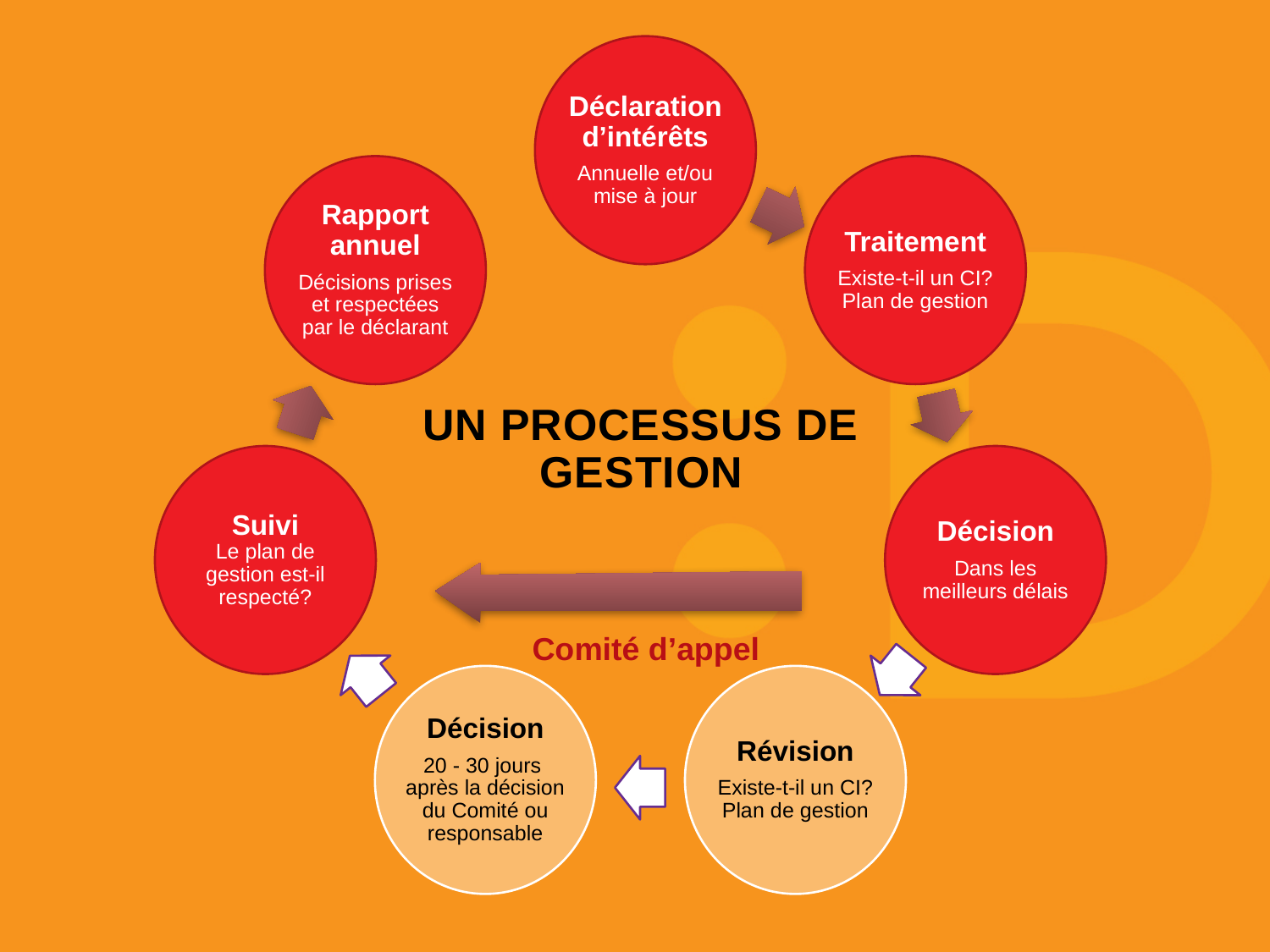

Déclaration d’intérêts
Annuelle et/ou
mise à jour
Rapport annuel
Décisions prises et respectées par le déclarant
Traitement
Existe-t-il un CI? Plan de gestion

# Un processus de gestion
Suivi
Le plan de gestion est-il respecté?
Décision
Dans les meilleurs délais

Comité d’appel

Décision
20 - 30 jours  après la décision du Comité ou responsable
Révision
Existe-t-il un CI? Plan de gestion